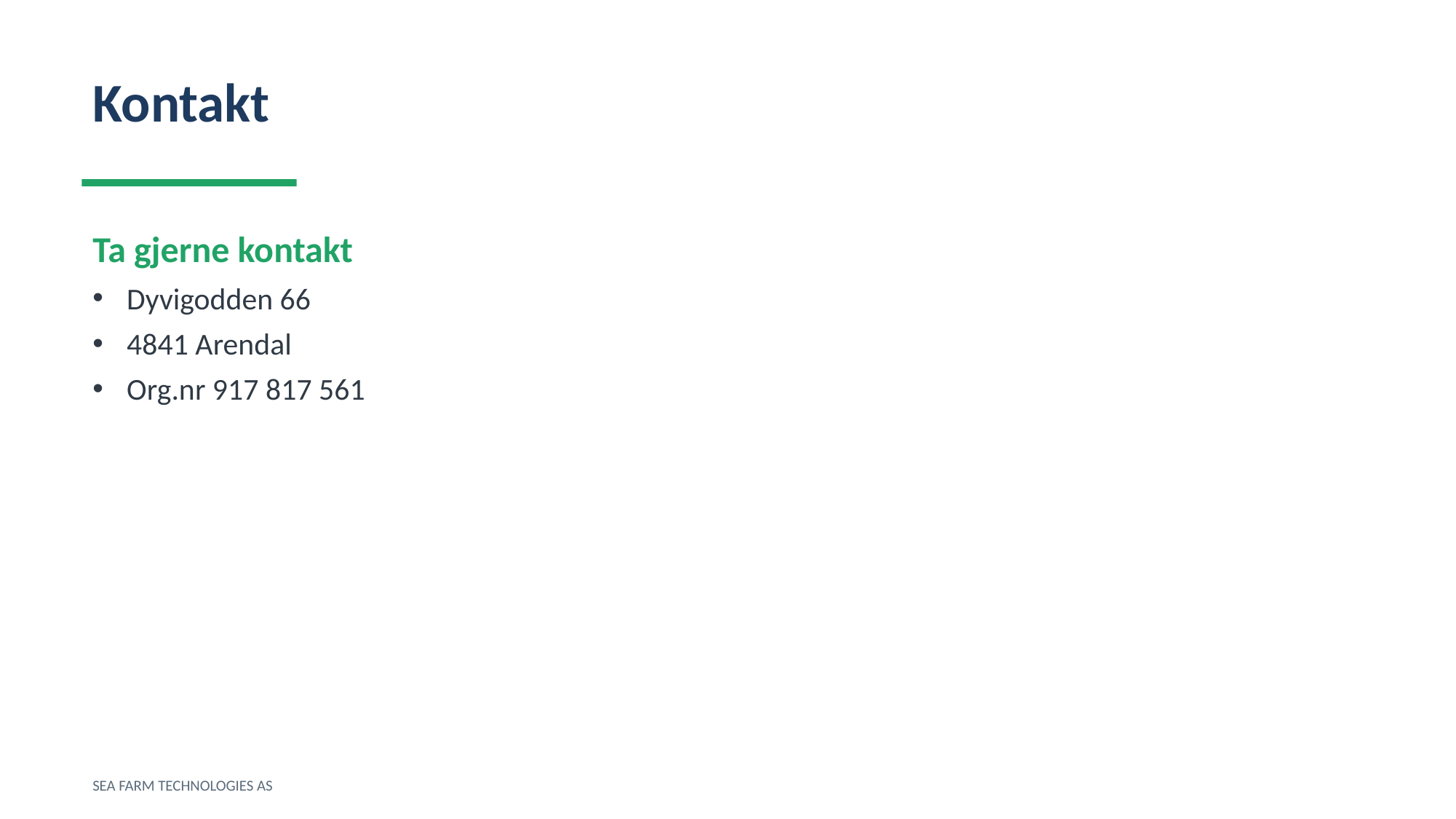

Kontakt

Ta gjerne kontakt
Dyvigodden 66
4841 Arendal
Org.nr 917 817 561
SEA FARM TECHNOLOGIES AS